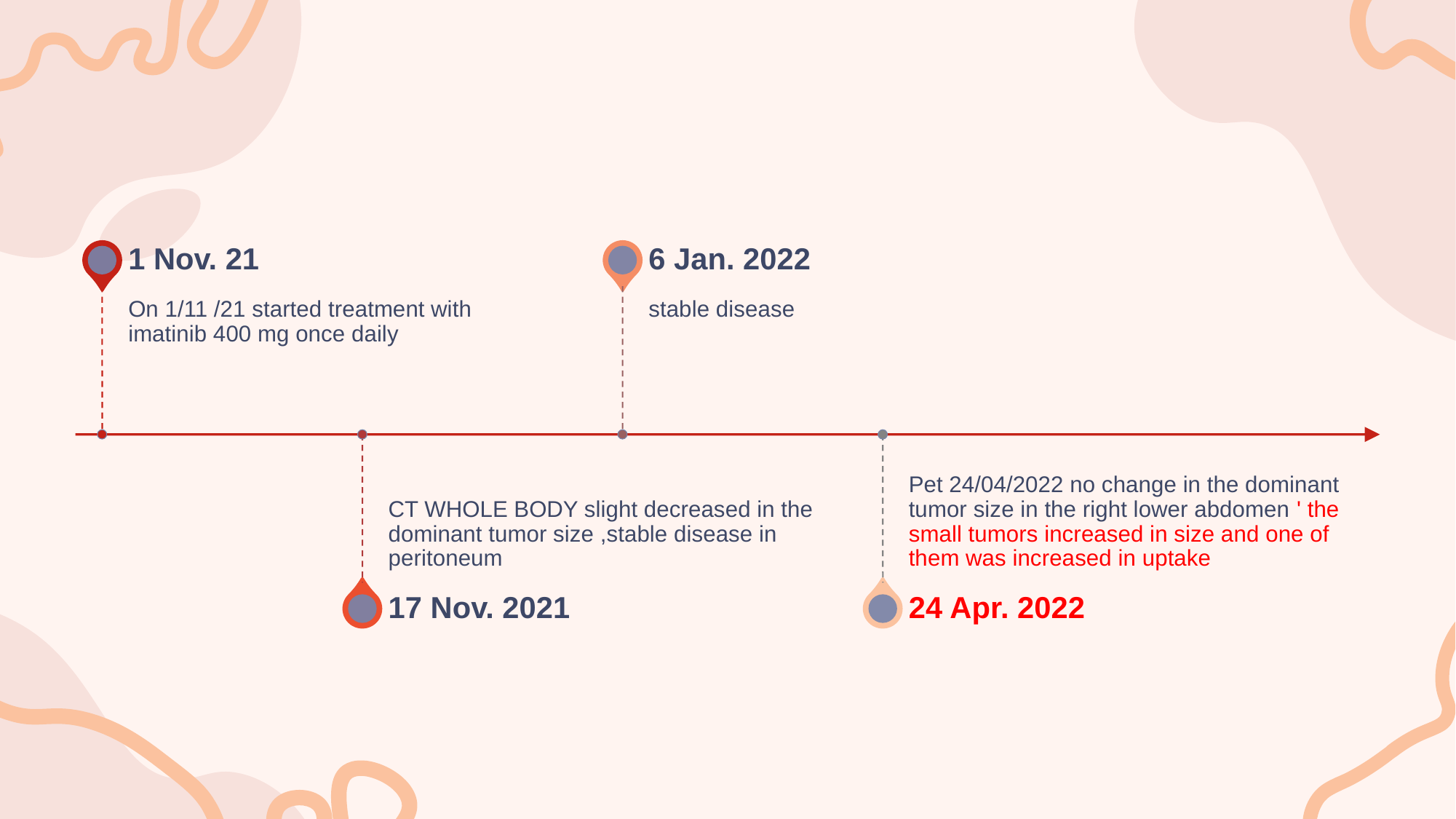

On 1/11 /21 started treatment with imatinib 400 mg once daily
1 Nov. 21
CT WHOLE BODY slight decreased in the dominant tumor size ,stable disease in peritoneum
17 Nov. 2021
stable disease
6 Jan. 2022
Pet 24/04/2022 no change in the dominant tumor size in the right lower abdomen ' the small tumors increased in size and one of them was increased in uptake
24 Apr. 2022